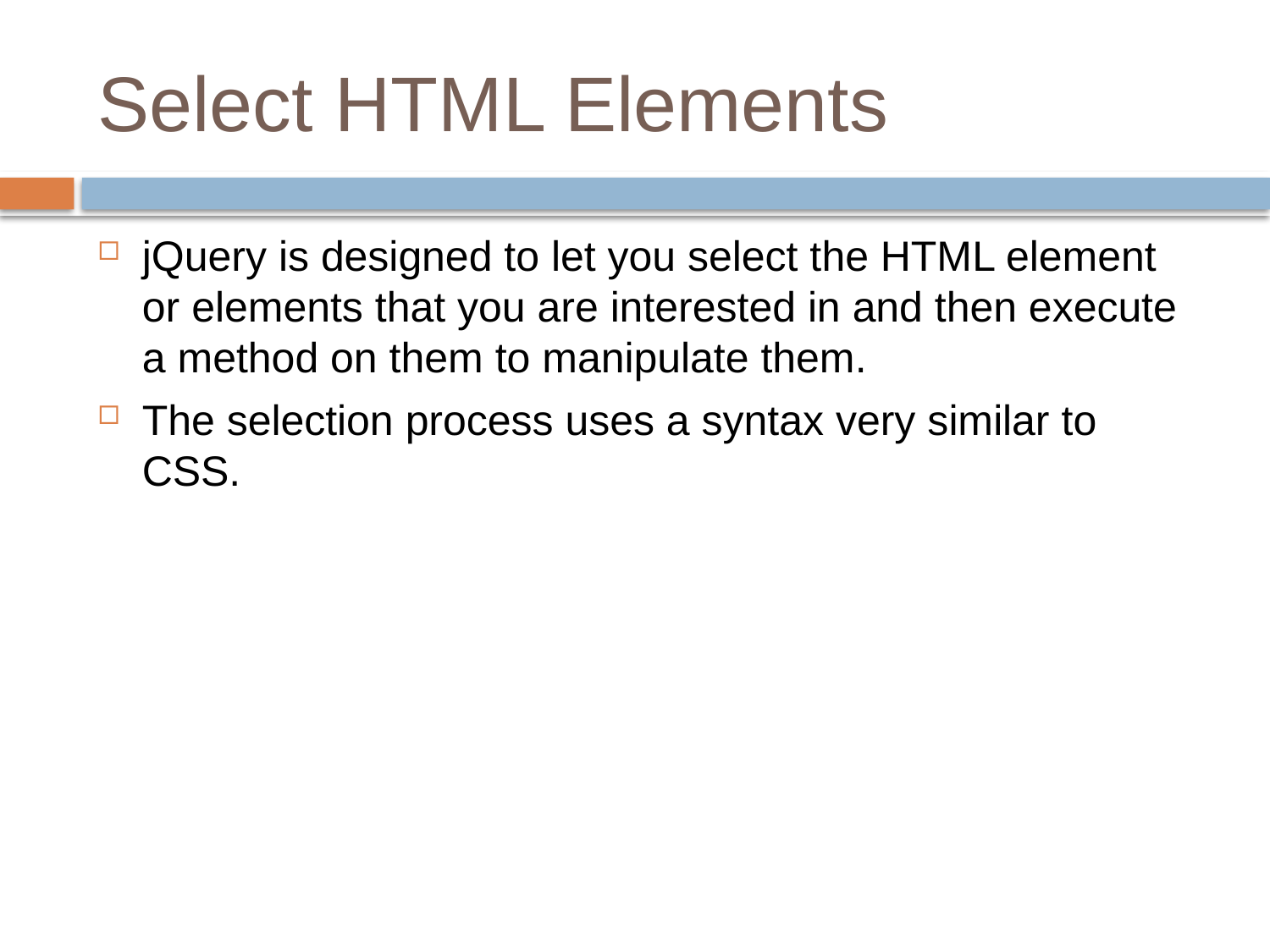

# Select HTML Elements
jQuery is designed to let you select the HTML element or elements that you are interested in and then execute a method on them to manipulate them.
The selection process uses a syntax very similar to CSS.